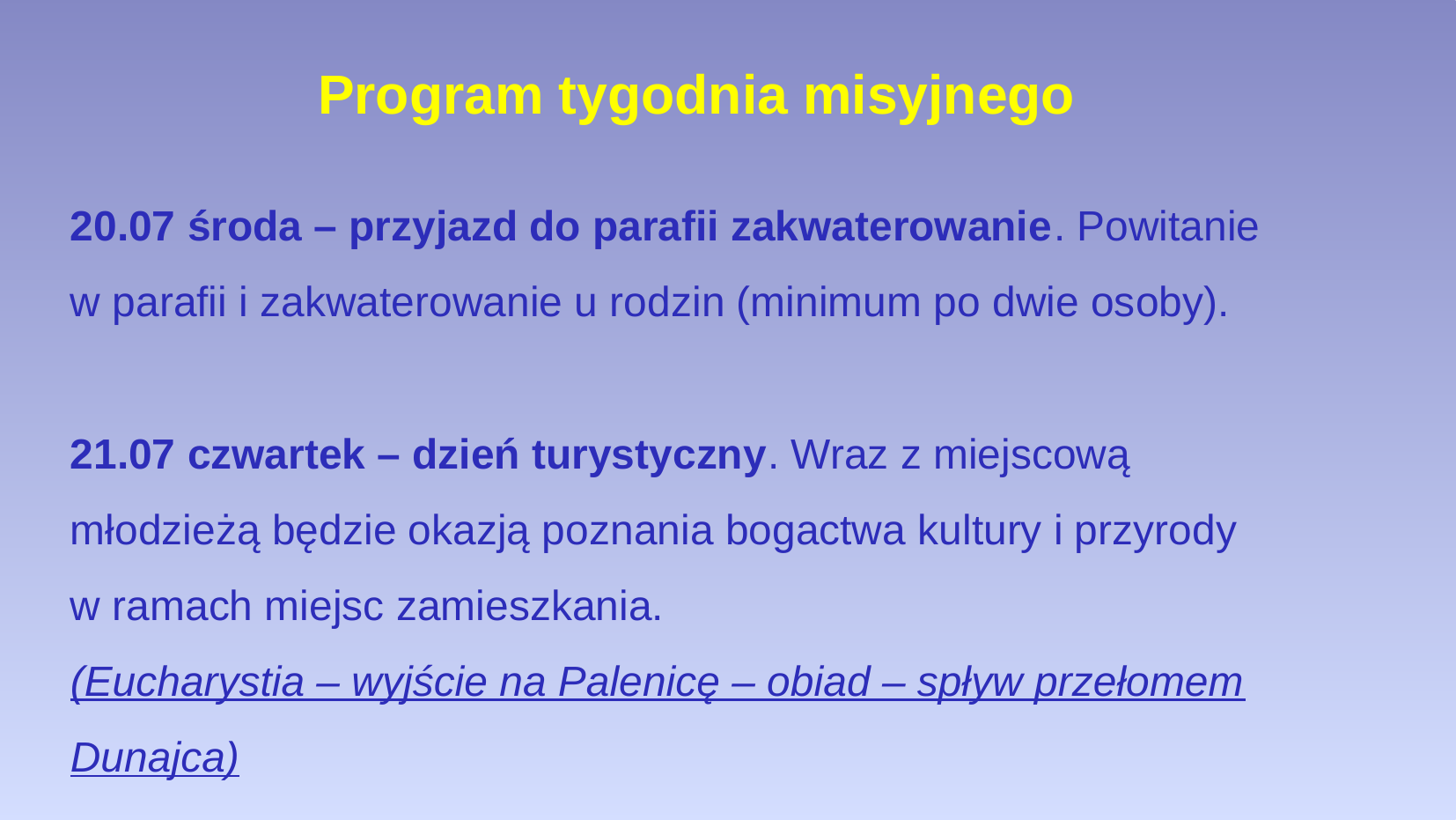

Program tygodnia misyjnego

20.07 środa – przyjazd do parafii zakwaterowanie. Powitanie
w parafii i zakwaterowanie u rodzin (minimum po dwie osoby).
21.07 czwartek – dzień turystyczny. Wraz z miejscową młodzieżą będzie okazją poznania bogactwa kultury i przyrody
w ramach miejsc zamieszkania.
(Eucharystia – wyjście na Palenicę – obiad – spływ przełomem Dunajca)